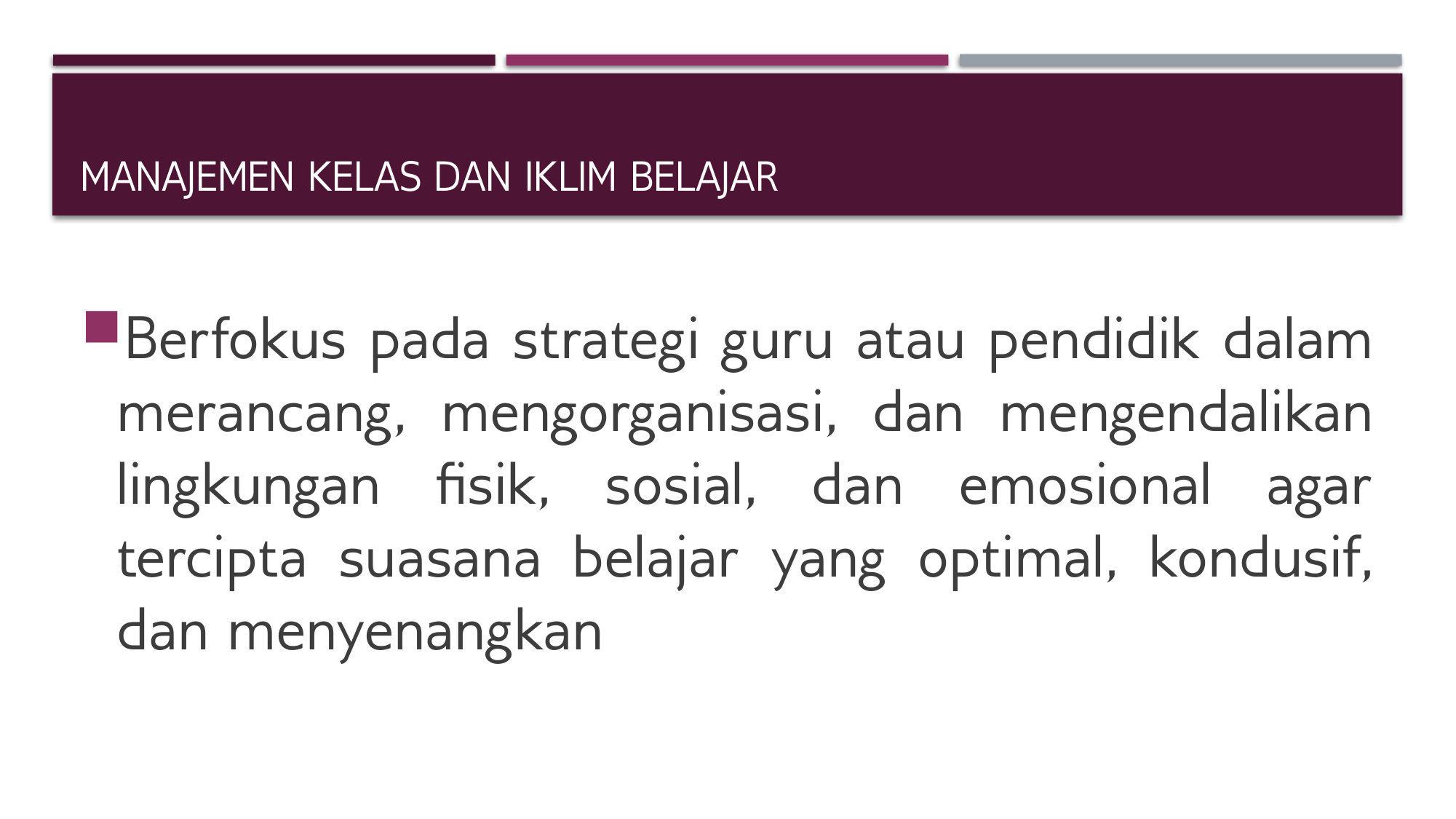

# Manajemen Kelas dan Iklim Belajar
Berfokus pada strategi guru atau pendidik dalam merancang, mengorganisasi, dan mengendalikan lingkungan fisik, sosial, dan emosional agar tercipta suasana belajar yang optimal, kondusif, dan menyenangkan